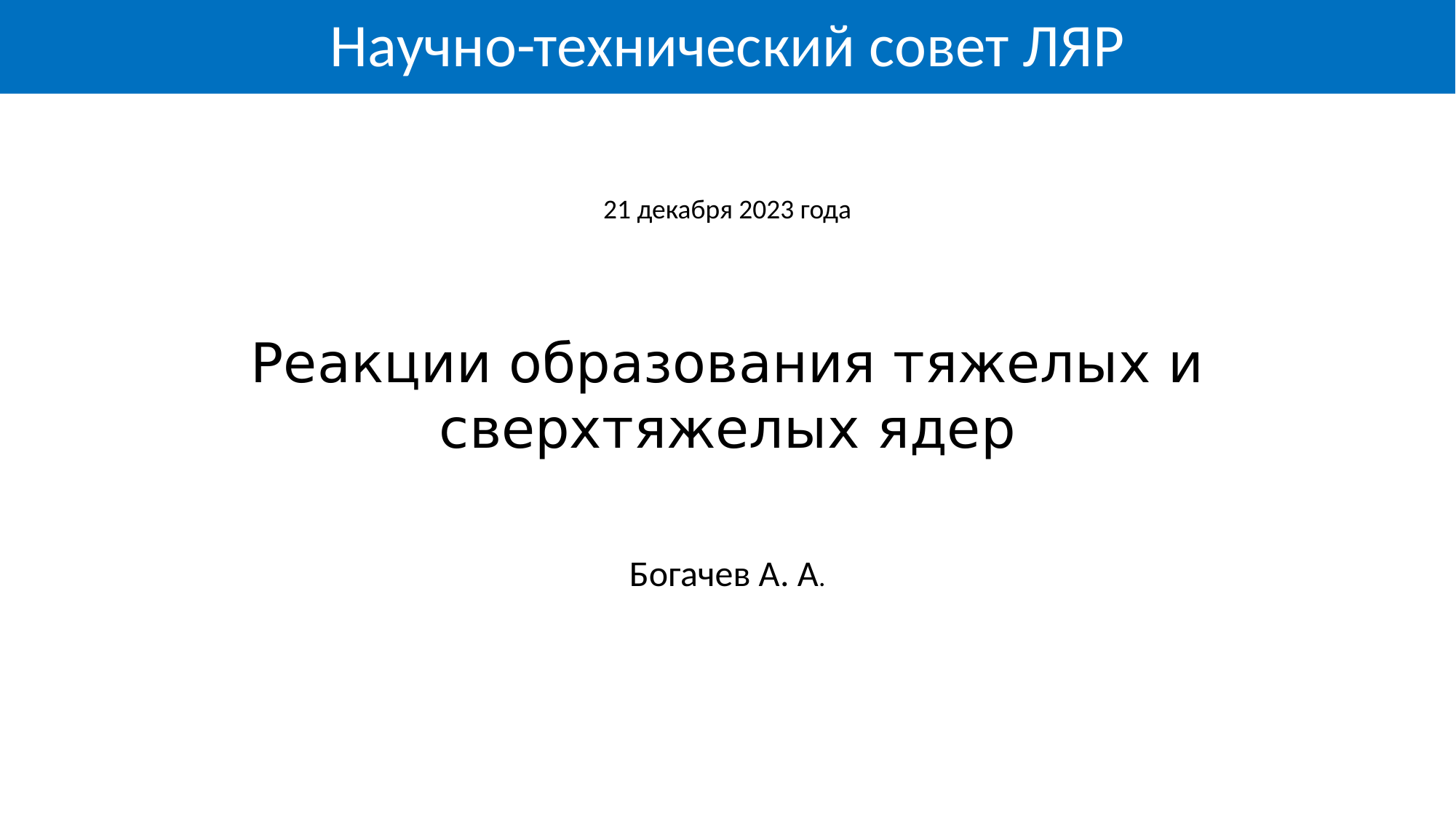

Научно-технический совет ЛЯР
21 декабря 2023 года
Реакции образования тяжелых и сверхтяжелых ядер
Богачев А. А.